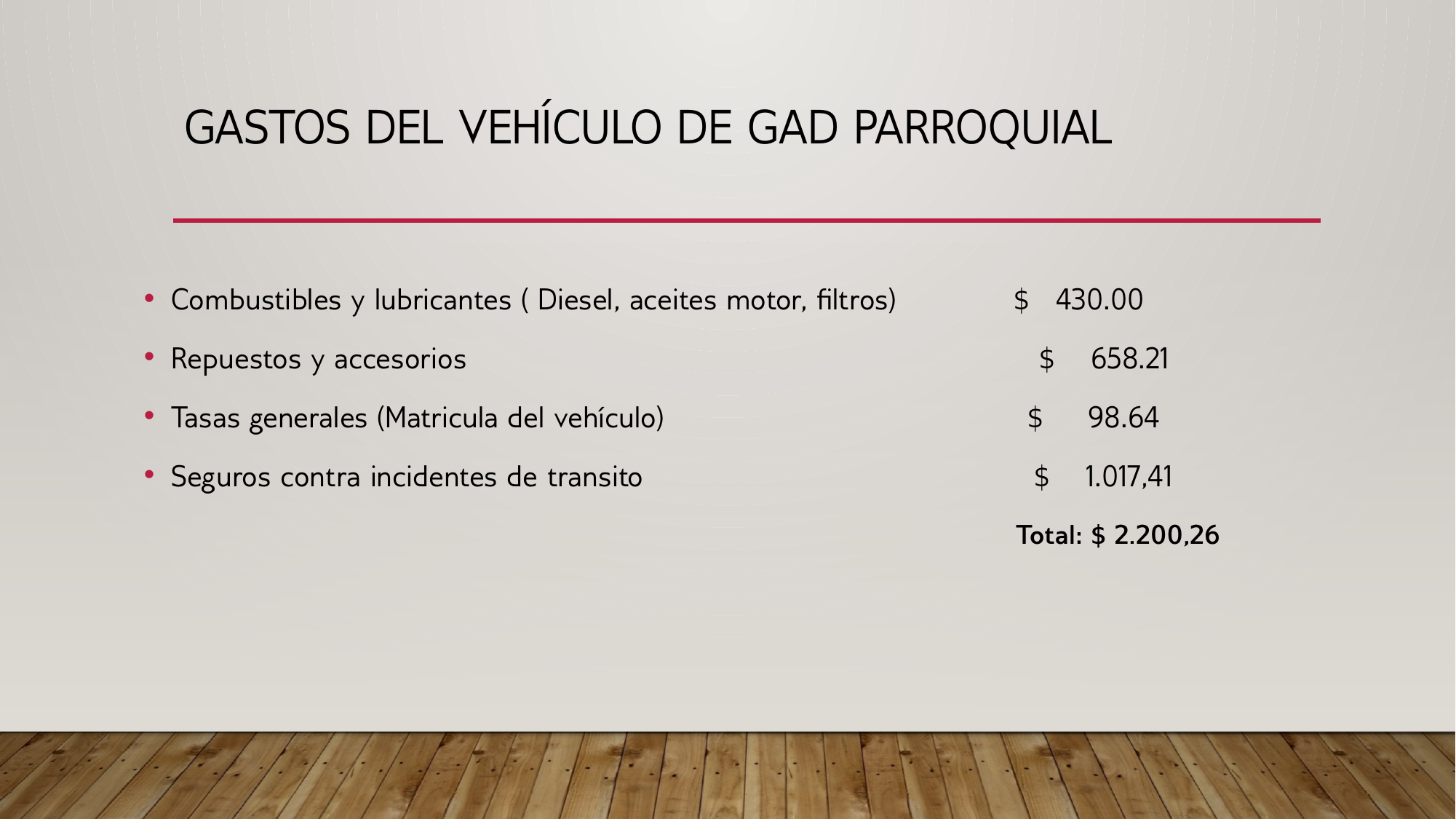

# Gastos del vehículo de gad parroquial
Combustibles y lubricantes ( Diesel, aceites motor, filtros)             $   430.00
Repuestos y accesorios                                                               $    658.21
Tasas generales (Matricula del vehículo)                                        $     98.64
Seguros contra incidentes de transito                                           $    1.017,41
Total: $ 2.200,26